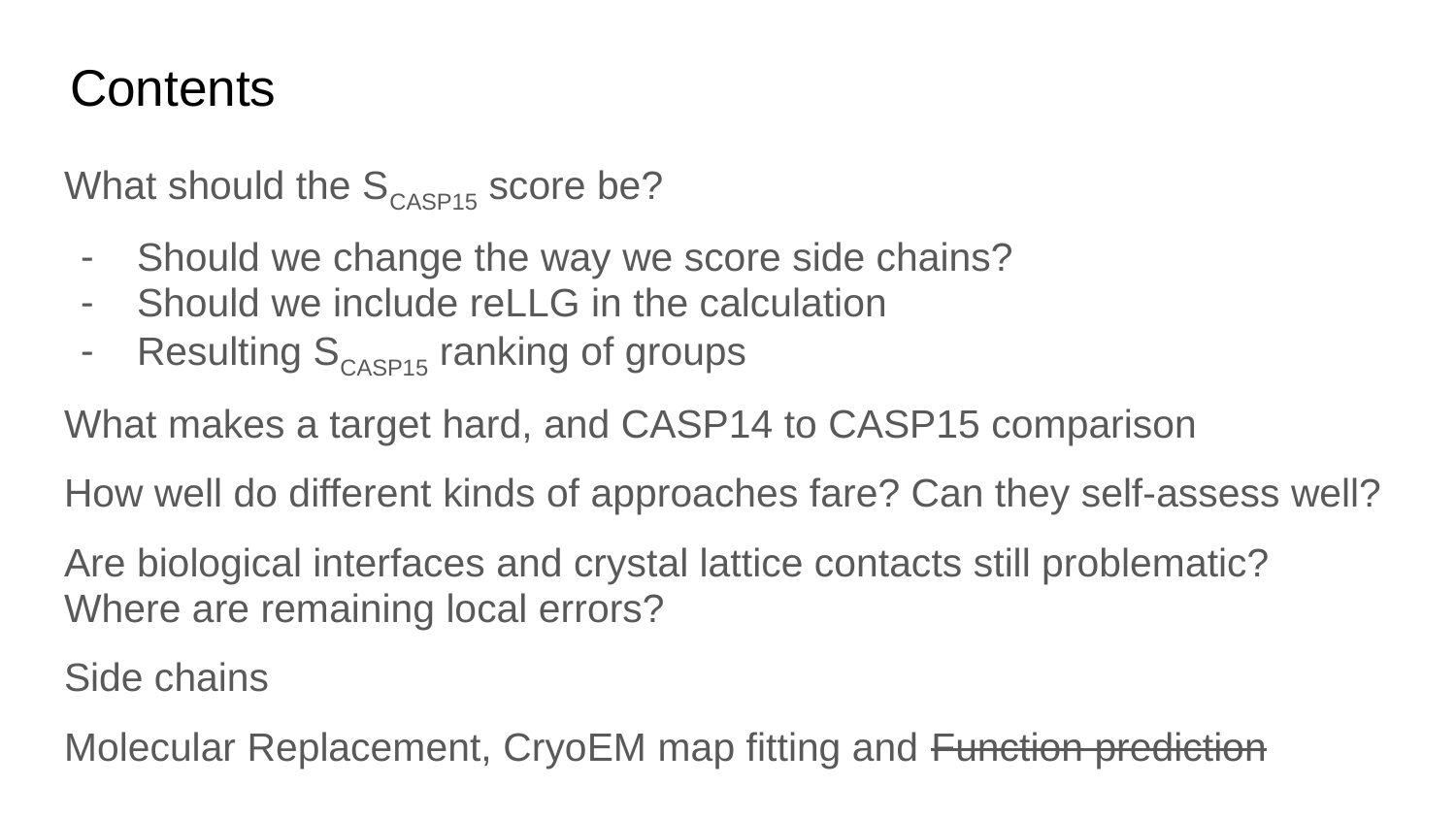

# Contents
What should the SCASP15 score be?
Should we change the way we score side chains?
Should we include reLLG in the calculation
Resulting SCASP15 ranking of groups
What makes a target hard, and CASP14 to CASP15 comparison
How well do different kinds of approaches fare? Can they self-assess well?
Are biological interfaces and crystal lattice contacts still problematic? Where are remaining local errors?
Side chains
Molecular Replacement, CryoEM map fitting and Function prediction